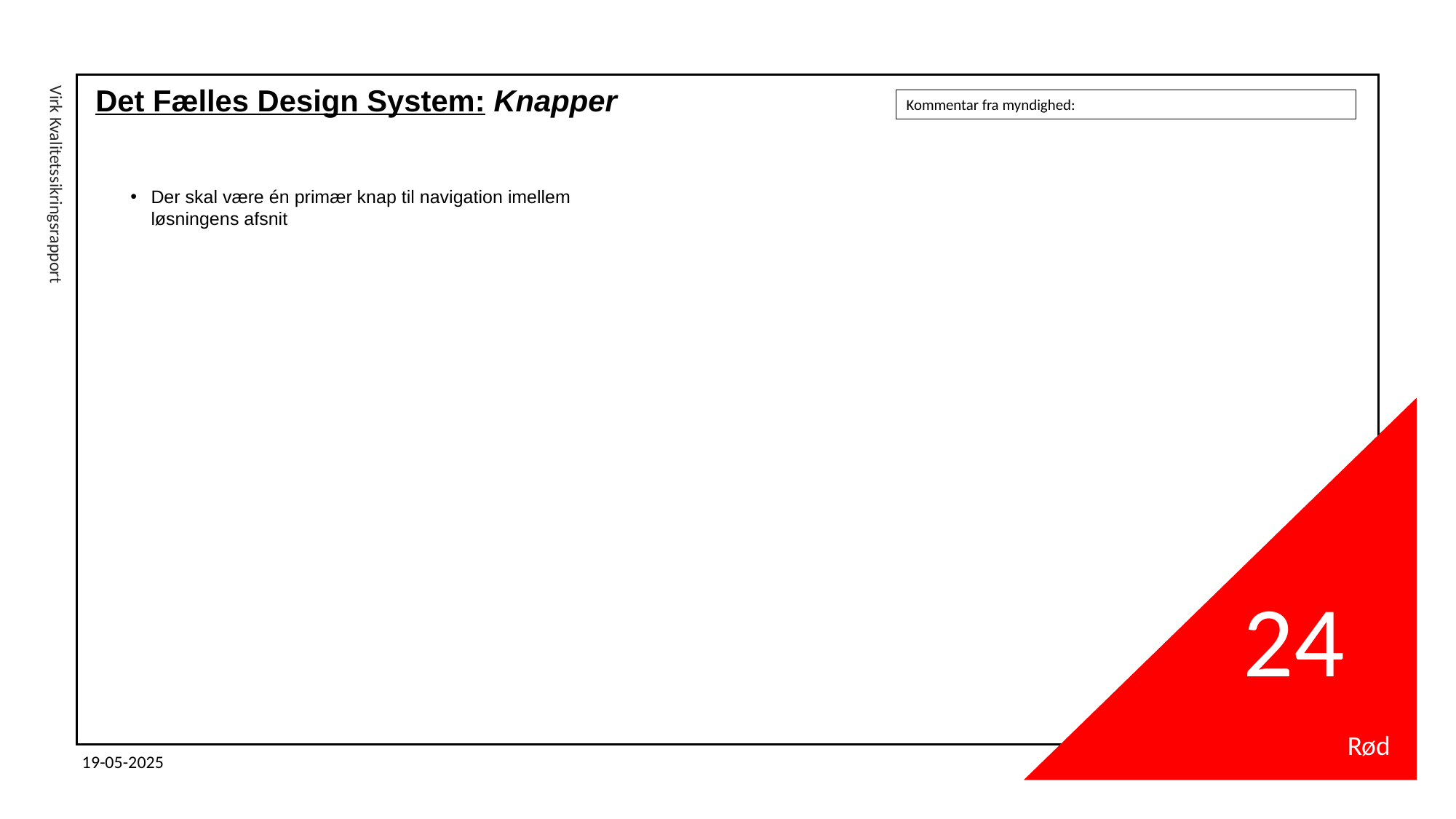

# Det Fælles Design System: Knapper

Kommentar fra myndighed:
Der skal være én primær knap til navigation imellem løsningens afsnit
Virk Kvalitetssikringsrapport

24
Rød
19-05-2025